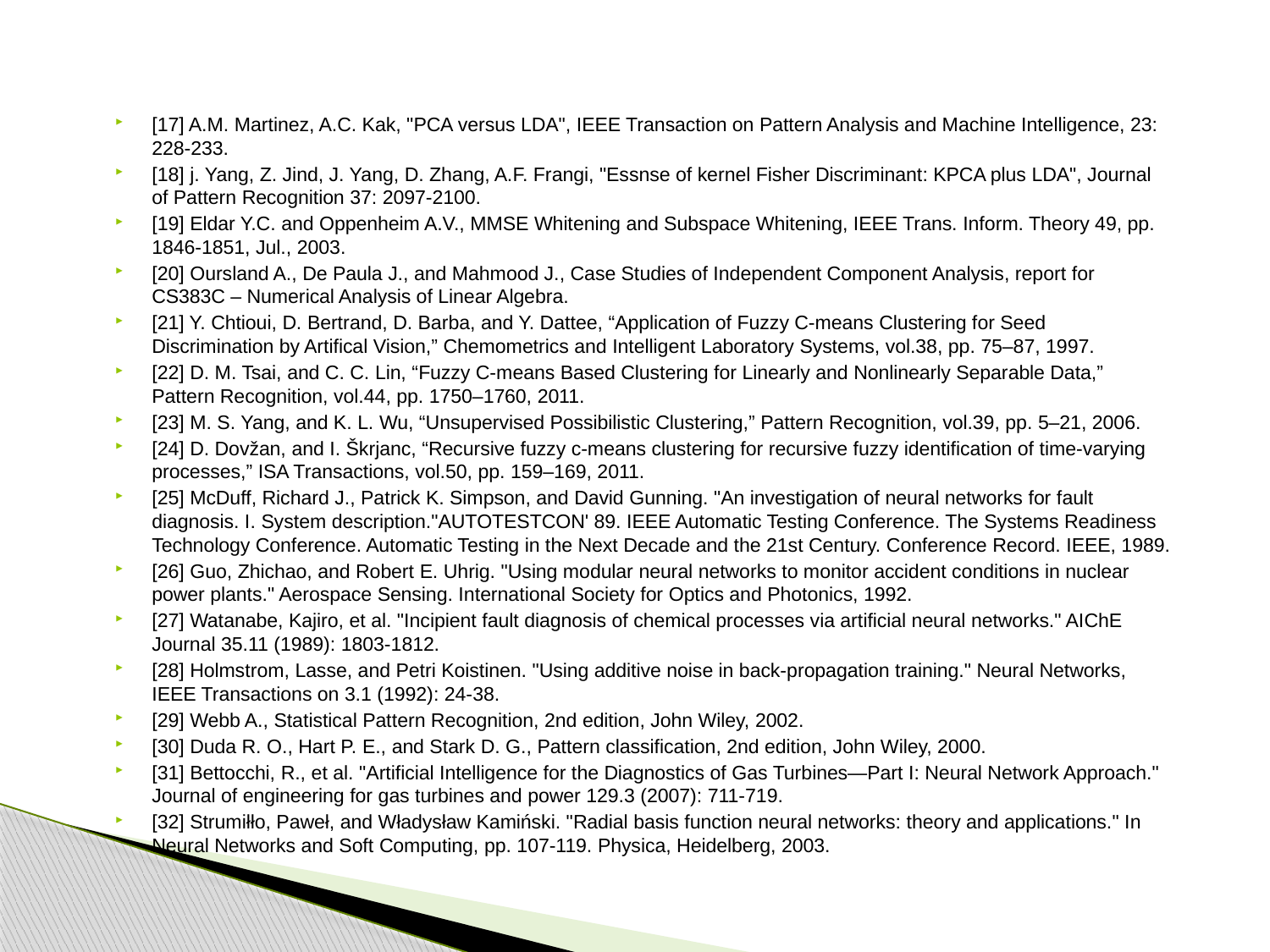

[17] A.M. Martinez, A.C. Kak, "PCA versus LDA", IEEE Transaction on Pattern Analysis and Machine Intelligence, 23: 228-233.
[18] j. Yang, Z. Jind, J. Yang, D. Zhang, A.F. Frangi, "Essnse of kernel Fisher Discriminant: KPCA plus LDA", Journal of Pattern Recognition 37: 2097-2100.
[19] Eldar Y.C. and Oppenheim A.V., MMSE Whitening and Subspace Whitening, IEEE Trans. Inform. Theory 49, pp. 1846-1851, Jul., 2003.
[20] Oursland A., De Paula J., and Mahmood J., Case Studies of Independent Component Analysis, report for CS383C – Numerical Analysis of Linear Algebra.
[21] Y. Chtioui, D. Bertrand, D. Barba, and Y. Dattee, “Application of Fuzzy C-means Clustering for Seed Discrimination by Artifical Vision,” Chemometrics and Intelligent Laboratory Systems, vol.38, pp. 75–87, 1997.
[22] D. M. Tsai, and C. C. Lin, “Fuzzy C-means Based Clustering for Linearly and Nonlinearly Separable Data,” Pattern Recognition, vol.44, pp. 1750–1760, 2011.
[23] M. S. Yang, and K. L. Wu, “Unsupervised Possibilistic Clustering,” Pattern Recognition, vol.39, pp. 5–21, 2006.
[24] D. Dovžan, and I. Škrjanc, “Recursive fuzzy c-means clustering for recursive fuzzy identification of time-varying processes,” ISA Transactions, vol.50, pp. 159–169, 2011.
[25] McDuff, Richard J., Patrick K. Simpson, and David Gunning. "An investigation of neural networks for fault diagnosis. I. System description."AUTOTESTCON' 89. IEEE Automatic Testing Conference. The Systems Readiness Technology Conference. Automatic Testing in the Next Decade and the 21st Century. Conference Record. IEEE, 1989.
[26] Guo, Zhichao, and Robert E. Uhrig. "Using modular neural networks to monitor accident conditions in nuclear power plants." Aerospace Sensing. International Society for Optics and Photonics, 1992.
[27] Watanabe, Kajiro, et al. "Incipient fault diagnosis of chemical processes via artificial neural networks." AIChE Journal 35.11 (1989): 1803-1812.
[28] Holmstrom, Lasse, and Petri Koistinen. "Using additive noise in back-propagation training." Neural Networks, IEEE Transactions on 3.1 (1992): 24-38.
[29] Webb A., Statistical Pattern Recognition, 2nd edition, John Wiley, 2002.
[30] Duda R. O., Hart P. E., and Stark D. G., Pattern classification, 2nd edition, John Wiley, 2000.
[31] Bettocchi, R., et al. "Artificial Intelligence for the Diagnostics of Gas Turbines—Part I: Neural Network Approach." Journal of engineering for gas turbines and power 129.3 (2007): 711-719.
[32] Strumiłło, Paweł, and Władysław Kamiński. "Radial basis function neural networks: theory and applications." In Neural Networks and Soft Computing, pp. 107-119. Physica, Heidelberg, 2003.